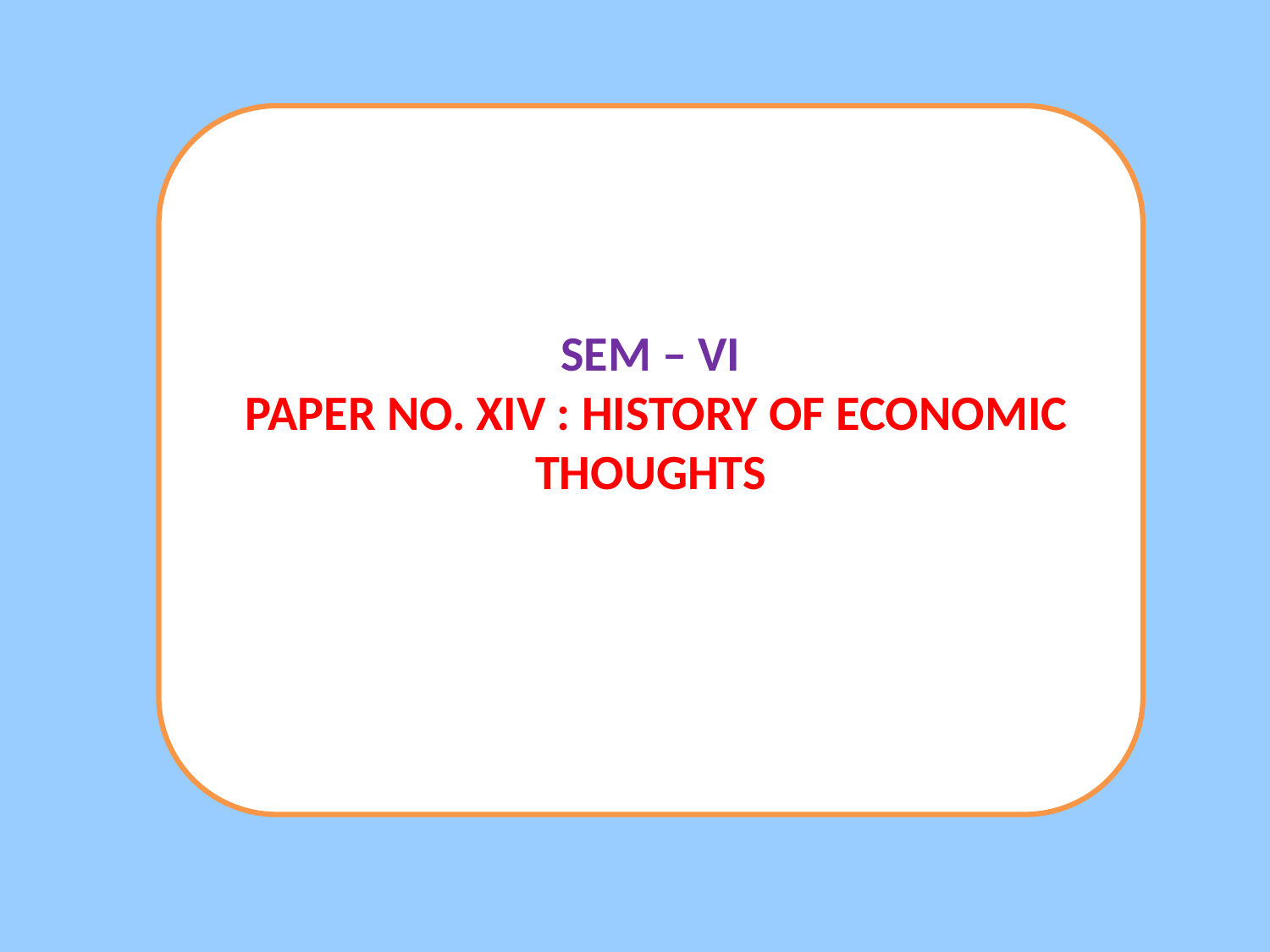

SEM – VI
PAPER NO. XIV : HISTORY OF ECONOMIC THOUGHTS